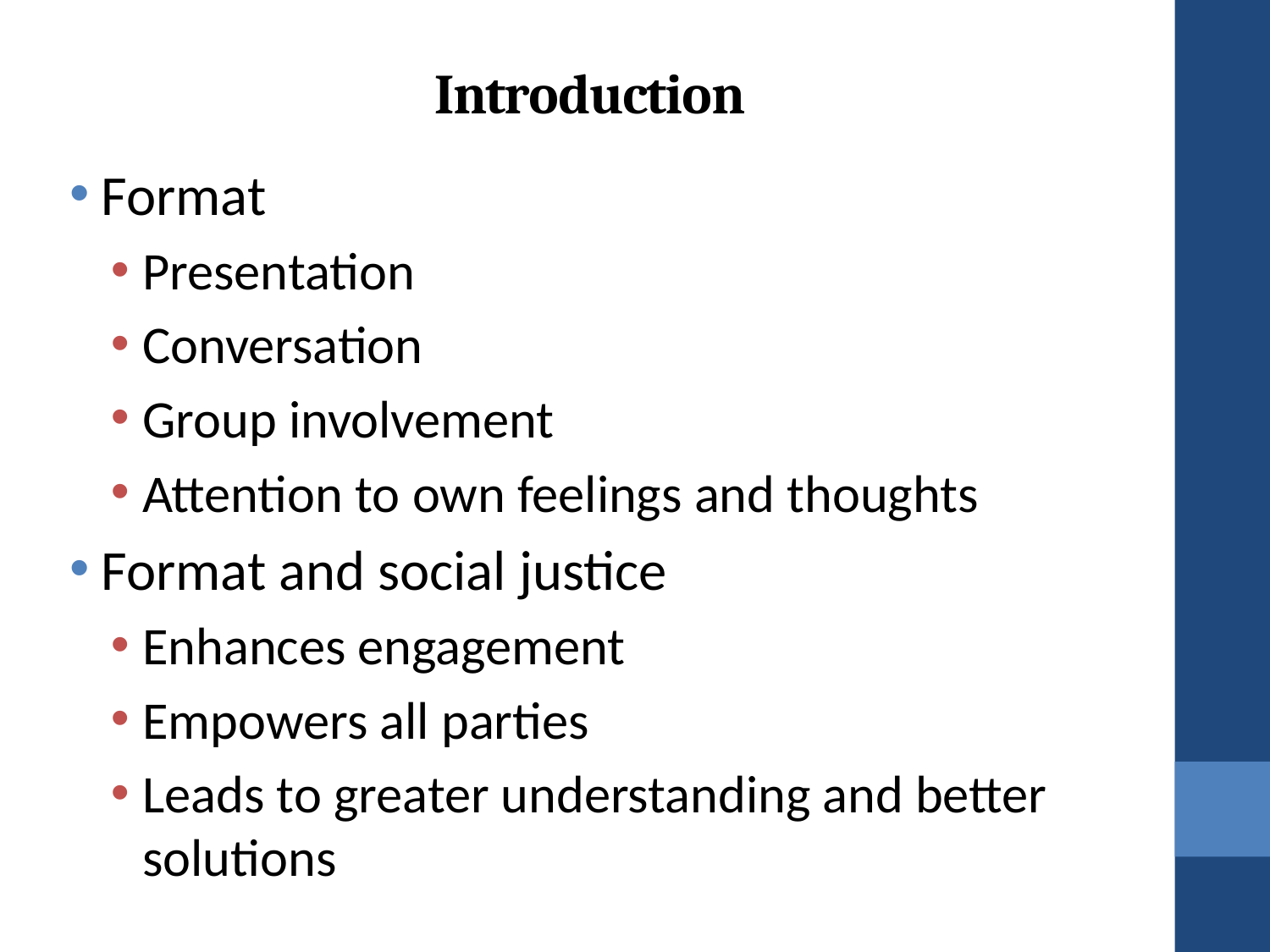

Introduction
Format
Presentation
Conversation
Group involvement
Attention to own feelings and thoughts
Format and social justice
Enhances engagement
Empowers all parties
Leads to greater understanding and better solutions